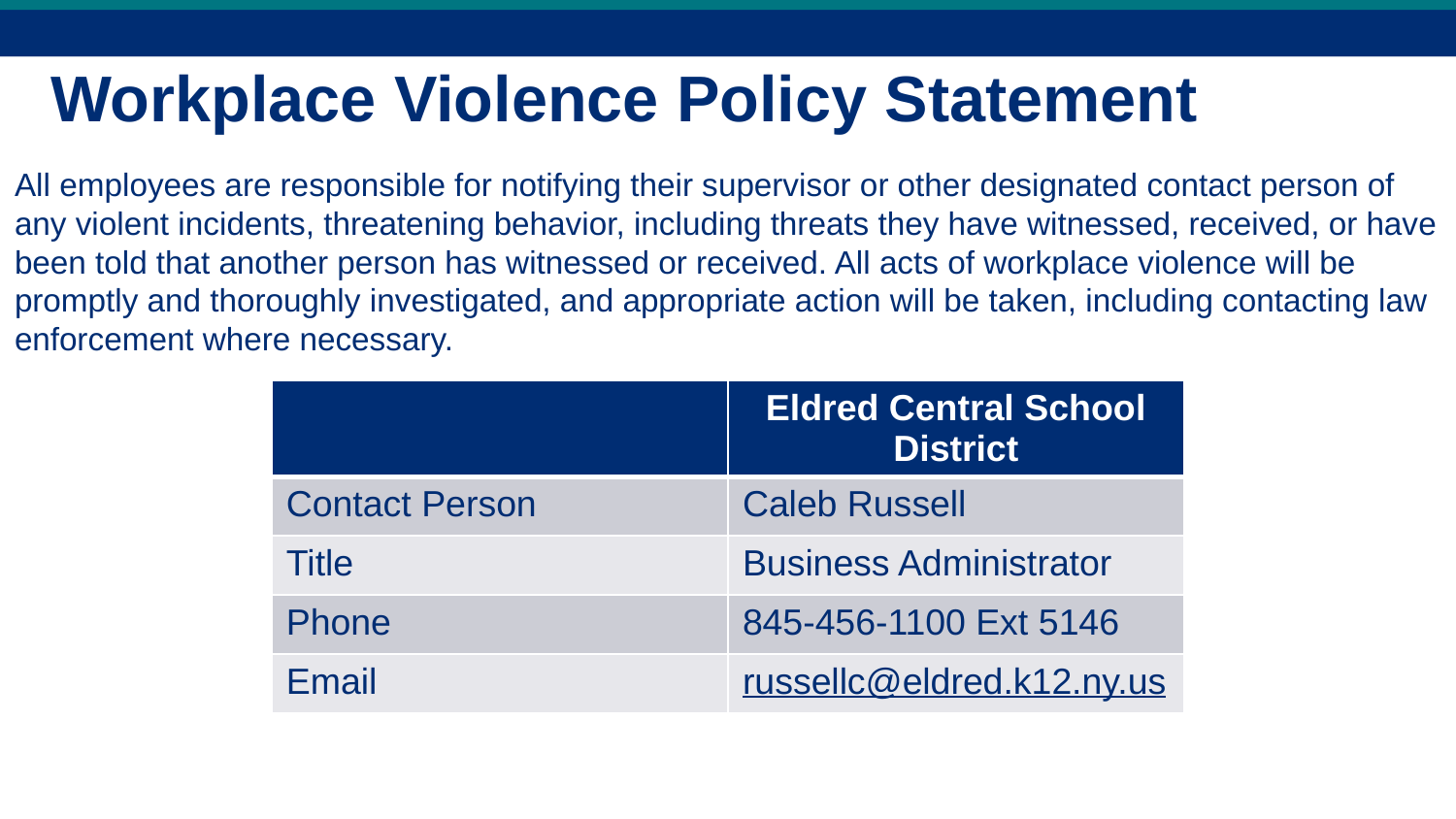

Workplace Violence Policy Statement

# All employees are responsible for notifying their supervisor or other designated contact person of any violent incidents, threatening behavior, including threats they have witnessed, received, or have been told that another person has witnessed or received. All acts of workplace violence will be promptly and thoroughly investigated, and appropriate action will be taken, including contacting law enforcement where necessary.
|  | Eldred Central School District |
| --- | --- |
| Contact Person | Caleb Russell |
| Title | Business Administrator |
| Phone | 845-456-1100 Ext 5146 |
| Email | russellc@eldred.k12.ny.us |